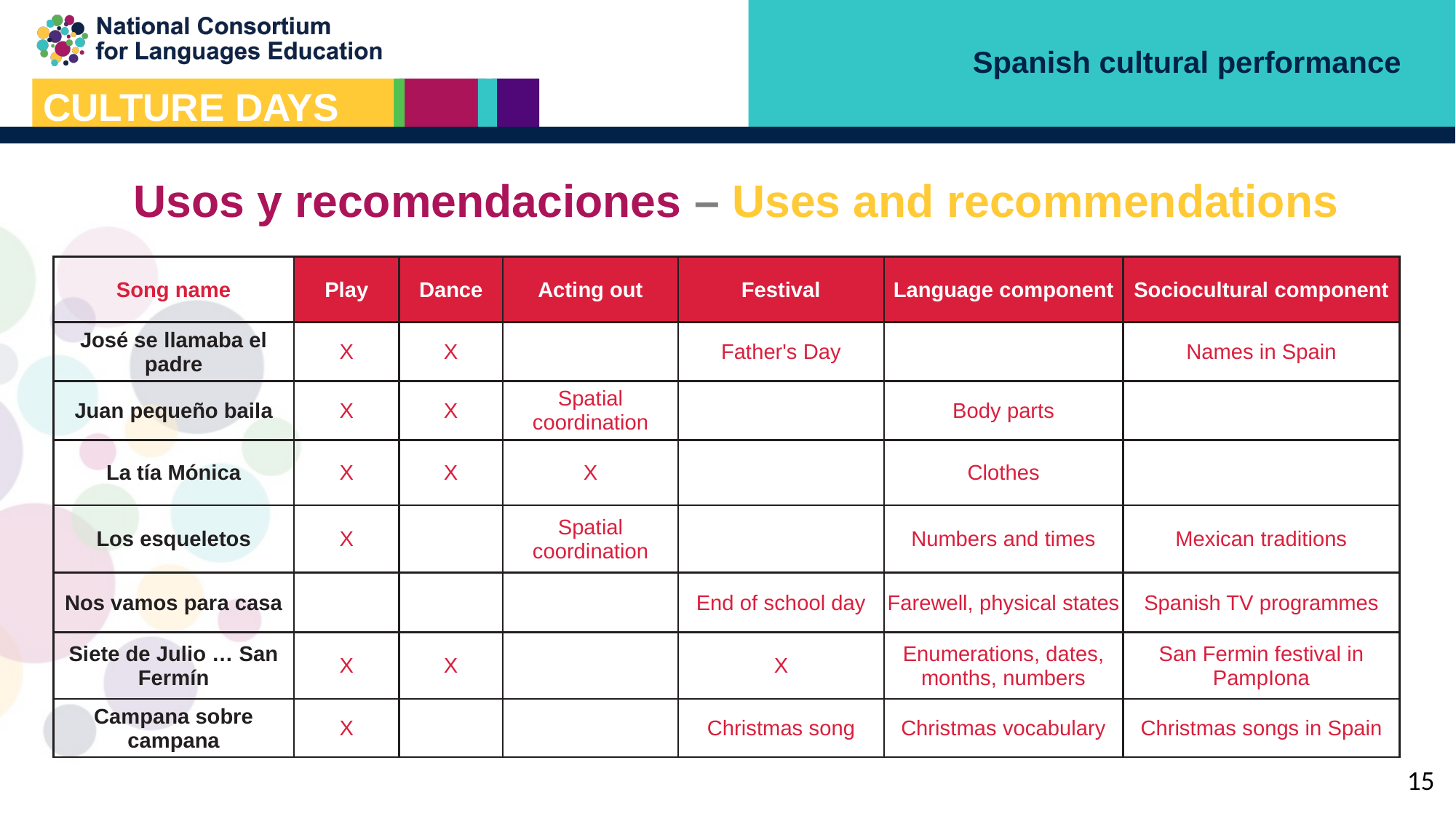

Spanish cultural performance
Usos y recomendaciones – Uses and recommendations
| Song name | Play | Dance | Acting out | Festival | Language component | Sociocultural component |
| --- | --- | --- | --- | --- | --- | --- |
| José se llamaba el padre | X | X |  | Father's Day |  | Names in Spain |
| Juan pequeño baila | X | X | Spatial coordination |  | Body parts |  |
| La tía Mónica | X | X | X |  | Clothes |  |
| Los esqueletos | X |  | Spatial coordination |  | Numbers and times | Mexican traditions |
| Nos vamos para casa |  |  |  | End of school day | Farewell, physical states | Spanish TV programmes |
| Siete de Julio … San Fermín | X | X |  | X | Enumerations, dates, months, numbers | San Fermin festival in PampIona |
| Campana sobre campana | X |  |  | Christmas song | Christmas vocabulary | Christmas songs in Spain |
15